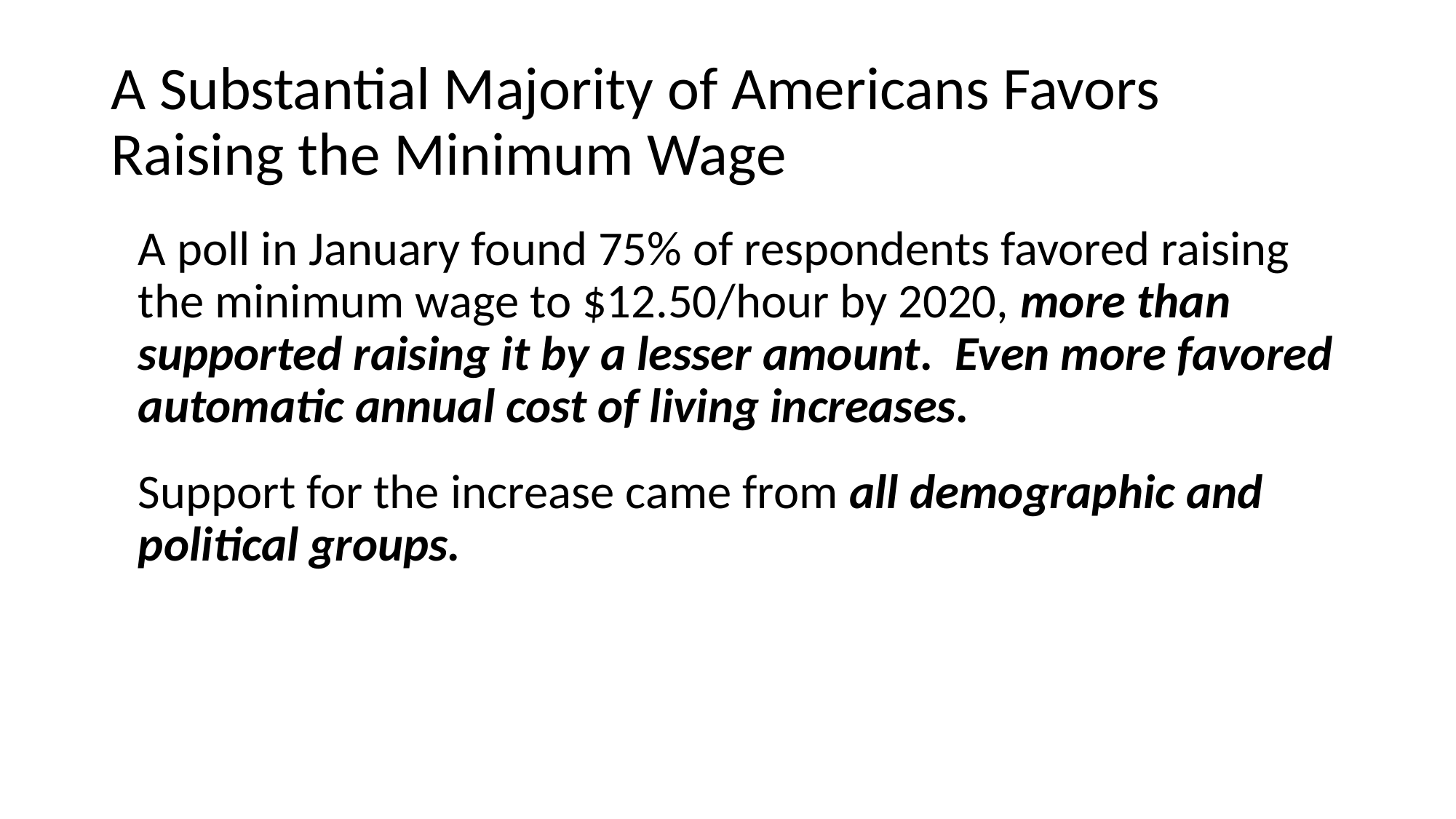

# A Substantial Majority of Americans Favors Raising the Minimum Wage
	A poll in January found 75% of respondents favored raising the minimum wage to $12.50/hour by 2020, more than supported raising it by a lesser amount.  Even more favored automatic annual cost of living increases.
	Support for the increase came from all demographic and political groups.